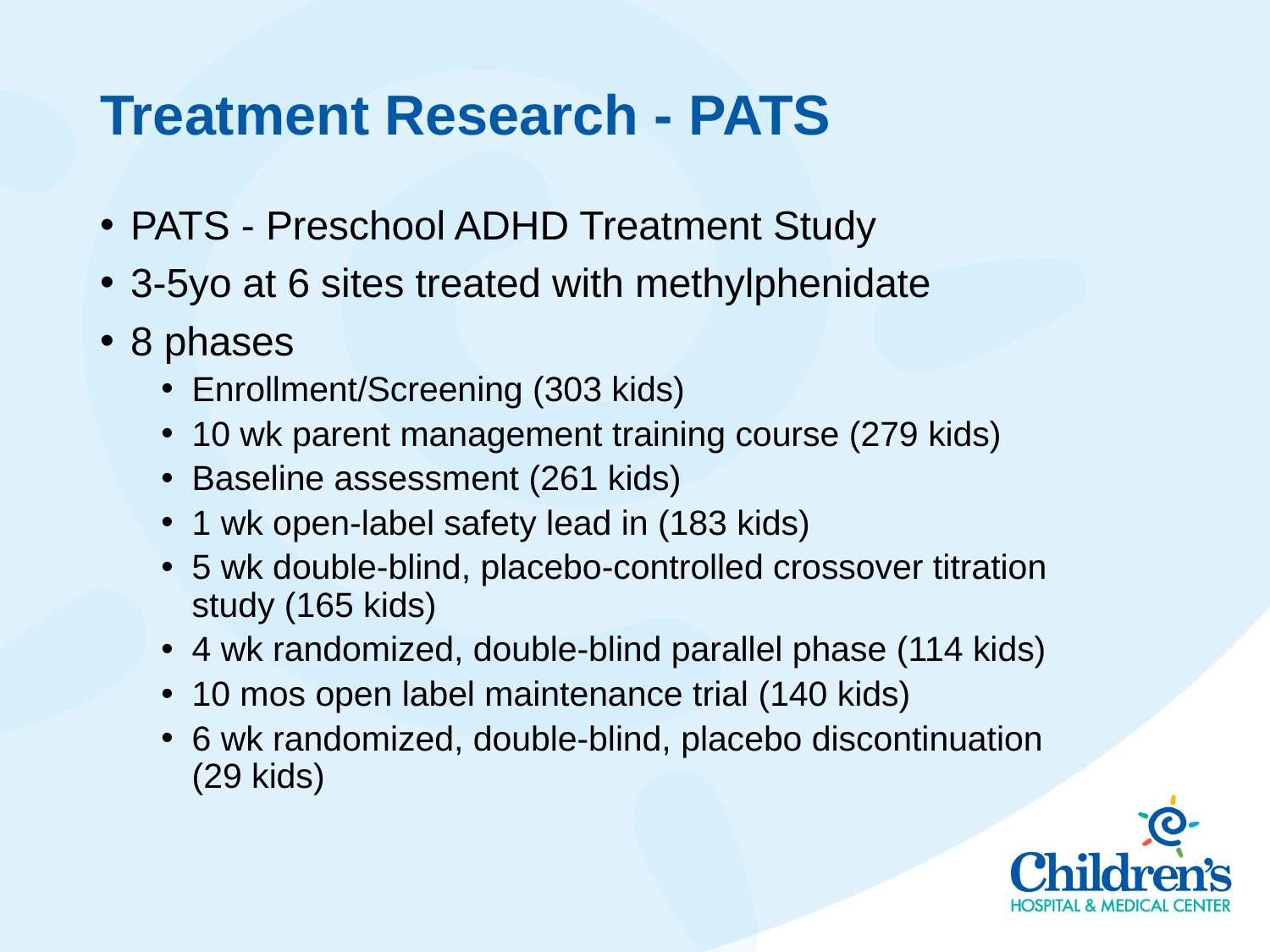

# Treatment Research - PATS
PATS - Preschool ADHD Treatment Study
3-5yo at 6 sites treated with methylphenidate
8 phases
Enrollment/Screening (303 kids)
10 wk parent management training course (279 kids)
Baseline assessment (261 kids)
1 wk open-label safety lead in (183 kids)
5 wk double-blind, placebo-controlled crossover titration study (165 kids)
4 wk randomized, double-blind parallel phase (114 kids)
10 mos open label maintenance trial (140 kids)
6 wk randomized, double-blind, placebo discontinuation (29 kids)